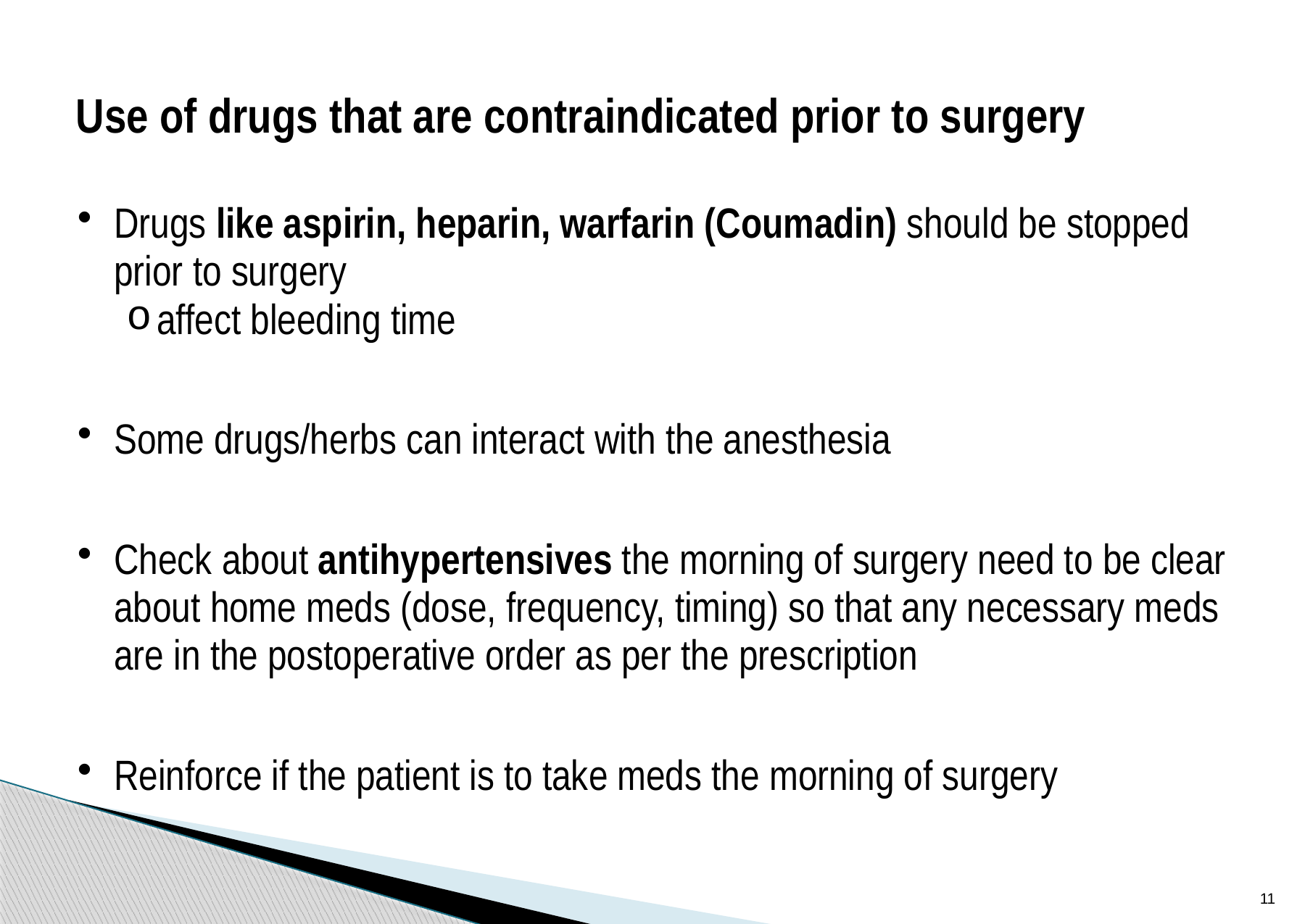

# Use of drugs that are contraindicated prior to surgery
Drugs like aspirin, heparin, warfarin (Coumadin) should be stopped prior to surgery
affect bleeding time

Some drugs/herbs can interact with the anesthesia

Check about antihypertensives the morning of surgery need to be clear about home meds (dose, frequency, timing) so that any necessary meds are in the postoperative order as per the prescription

Reinforce if the patient is to take meds the morning of surgery

11